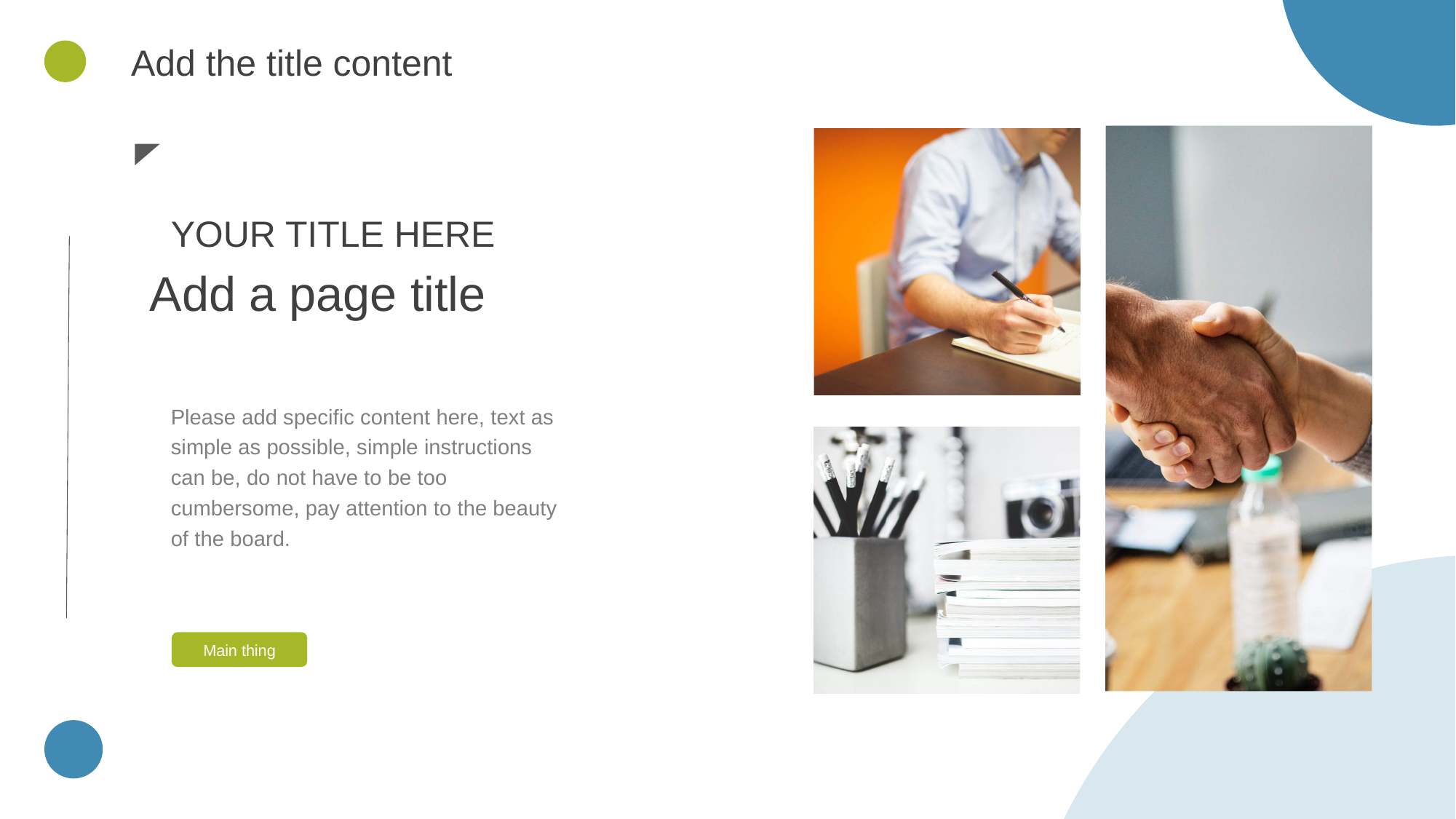

Add the title content

https://www.ypppt.com/

YOUR TITLE HERE
Add a page title
Please add specific content here, text as simple as possible, simple instructions can be, do not have to be too cumbersome, pay attention to the beauty of the board.

Main thing